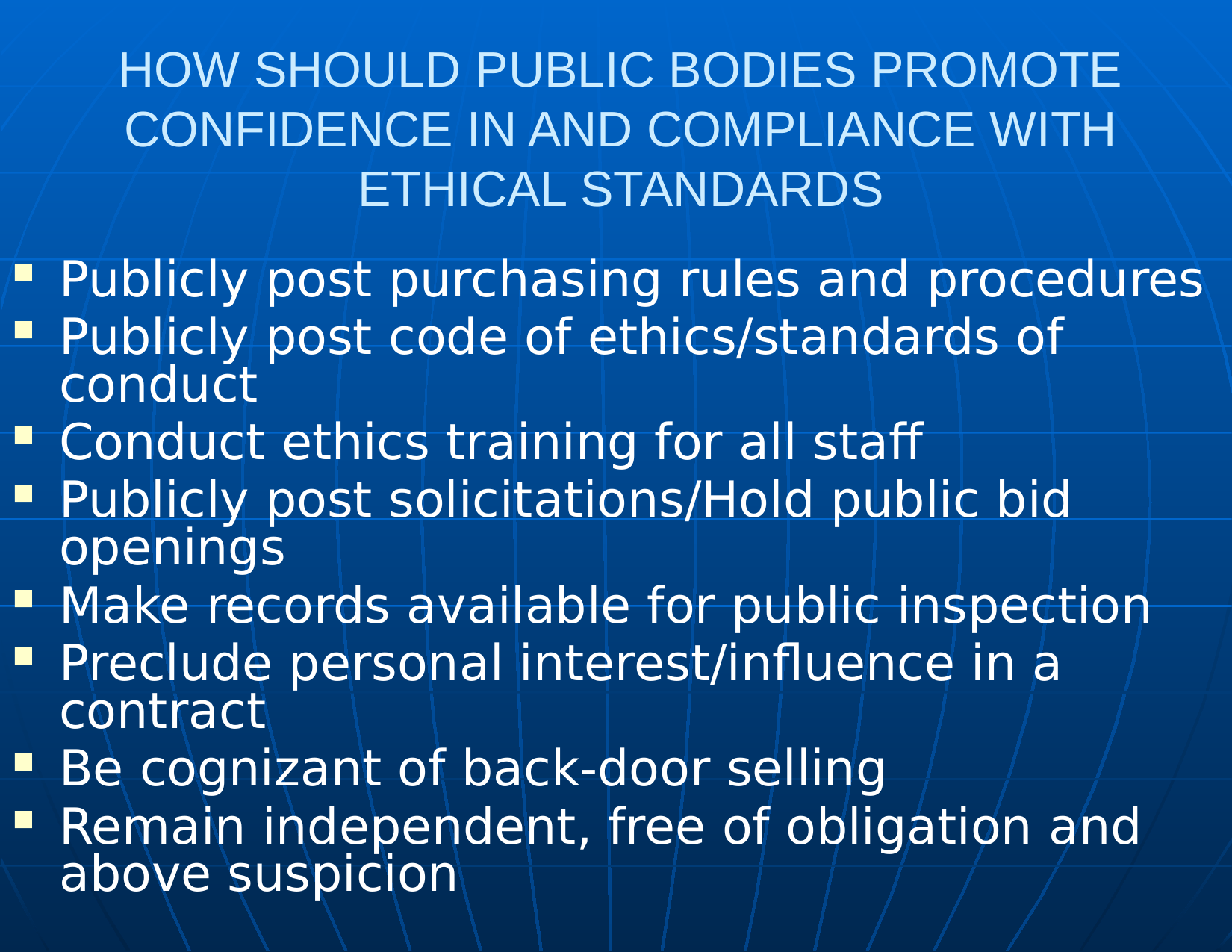

# HOW SHOULD PUBLIC BODIES PROMOTE CONFIDENCE IN AND COMPLIANCE WITH ETHICAL STANDARDS
Publicly post purchasing rules and procedures
Publicly post code of ethics/standards of conduct
Conduct ethics training for all staff
Publicly post solicitations/Hold public bid openings
Make records available for public inspection
Preclude personal interest/influence in a contract
Be cognizant of back-door selling
Remain independent, free of obligation and above suspicion